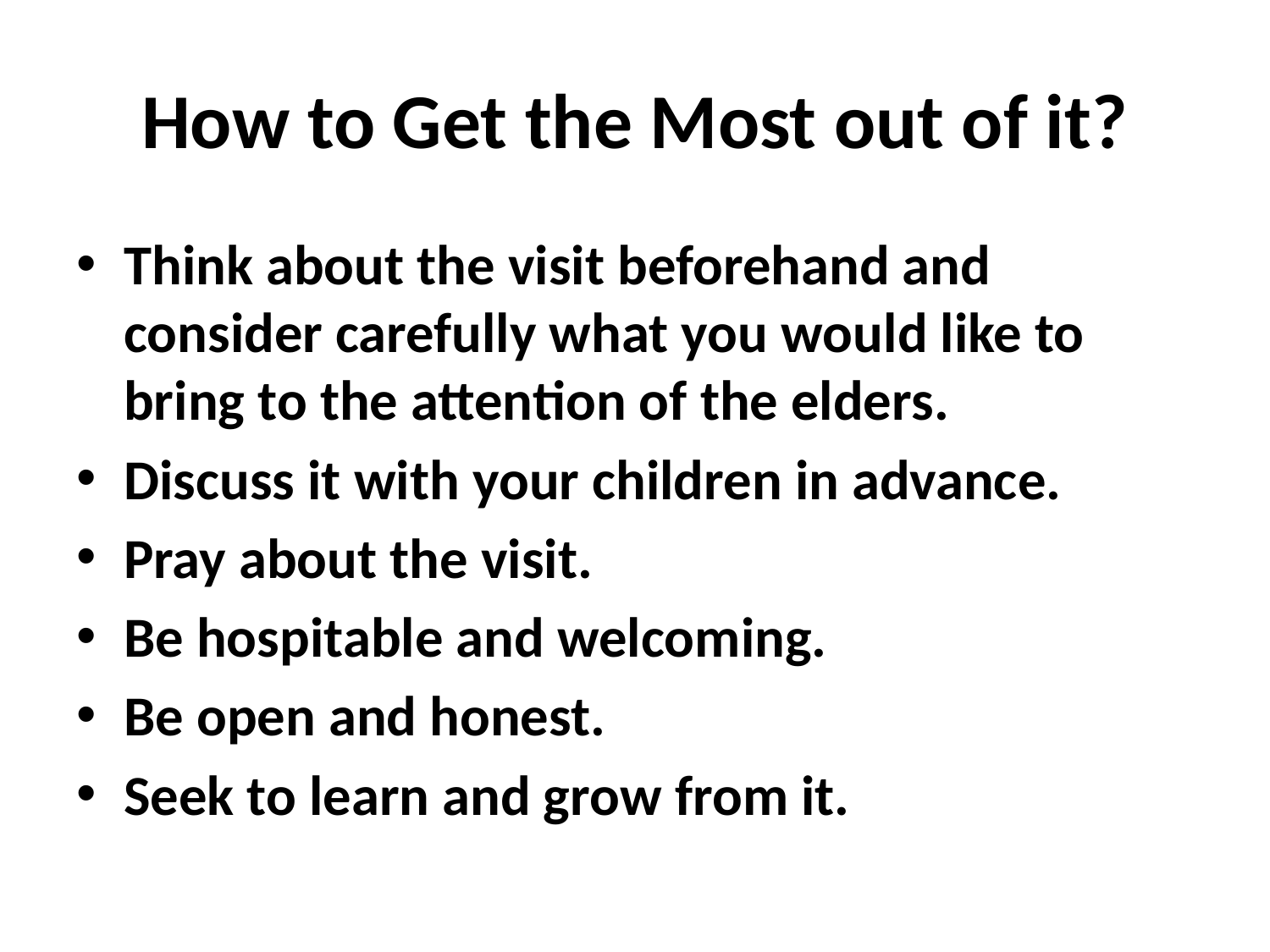

# How to Get the Most out of it?
Think about the visit beforehand and consider carefully what you would like to bring to the attention of the elders.
Discuss it with your children in advance.
Pray about the visit.
Be hospitable and welcoming.
Be open and honest.
Seek to learn and grow from it.